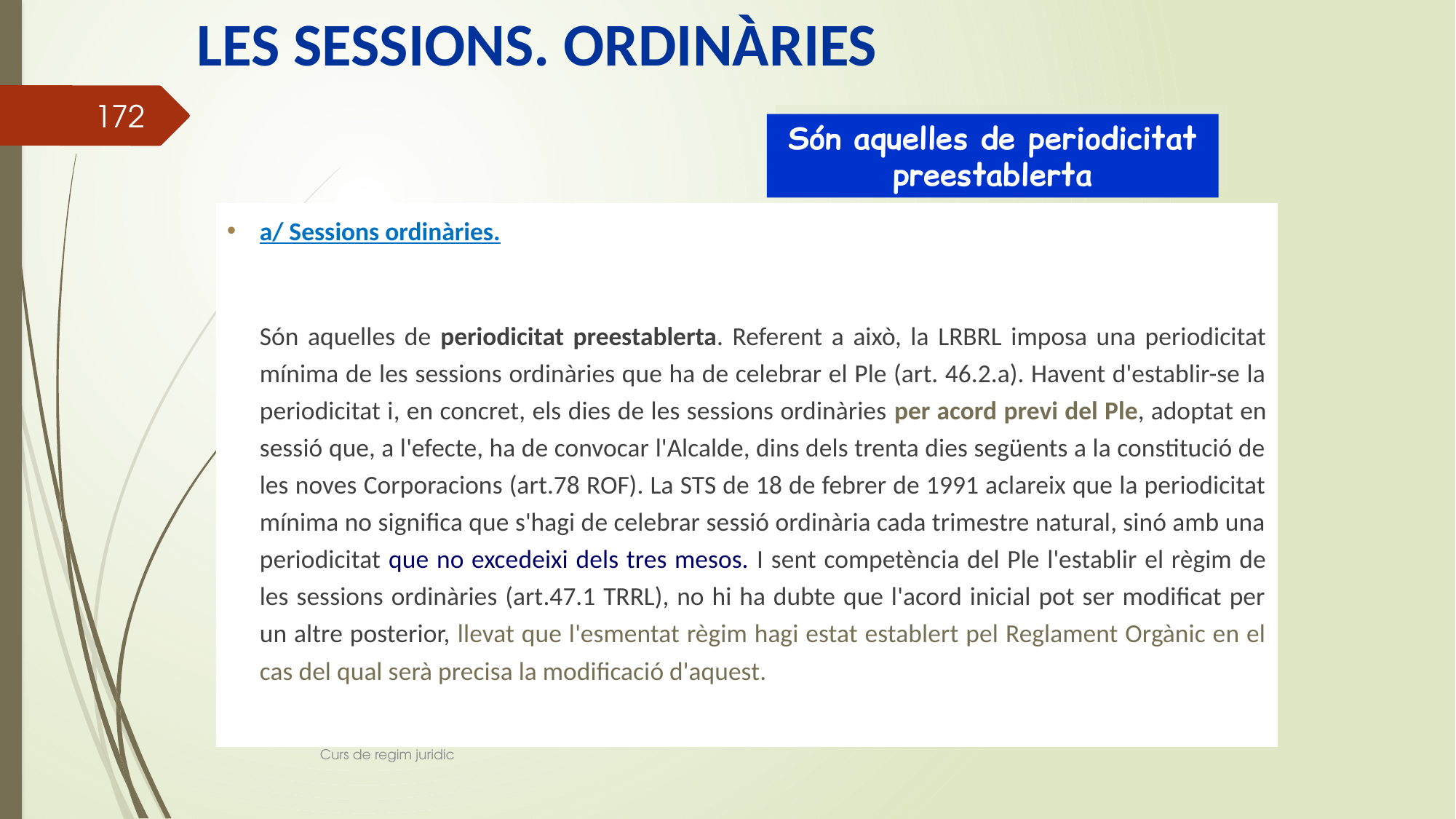

# LES SESSIONS. ORDINÀRIES
172
Són aquelles de periodicitat preestablerta
a/ Sessions ordinàries.

	Són aquelles de periodicitat preestablerta. Referent a això, la LRBRL imposa una periodicitat mínima de les sessions ordinàries que ha de celebrar el Ple (art. 46.2.a). Havent d'establir-se la periodicitat i, en concret, els dies de les sessions ordinàries per acord previ del Ple, adoptat en sessió que, a l'efecte, ha de convocar l'Alcalde, dins dels trenta dies següents a la constitució de les noves Corporacions (art.78 ROF). La STS de 18 de febrer de 1991 aclareix que la periodicitat mínima no significa que s'hagi de celebrar sessió ordinària cada trimestre natural, sinó amb una periodicitat que no excedeixi dels tres mesos. I sent competència del Ple l'establir el règim de les sessions ordinàries (art.47.1 TRRL), no hi ha dubte que l'acord inicial pot ser modificat per un altre posterior, llevat que l'esmentat règim hagi estat establert pel Reglament Orgànic en el cas del qual serà precisa la modificació d'aquest.
Curs de regim juridic